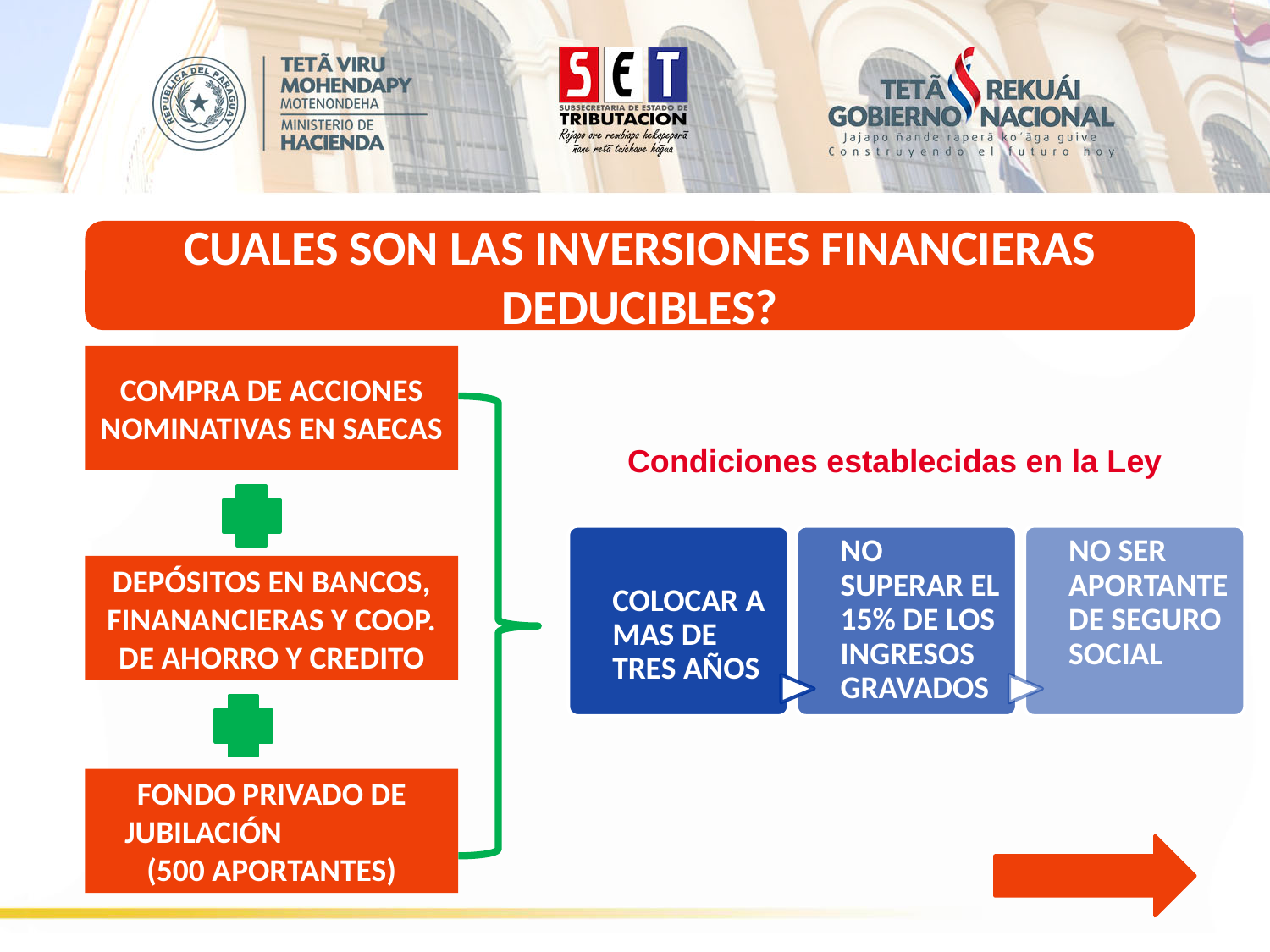

CUALES SON LAS INVERSIONES FINANCIERAS DEDUCIBLES?
COMPRA DE ACCIONES NOMINATIVAS EN SAECAS

Condiciones establecidas en la Ley

COLOCAR A MAS DE TRES AÑOS

NO SUPERAR EL 15% DE LOS INGRESOS GRAVADOS

NO SER APORTANTEDE SEGURO SOCIAL
DEPÓSITOS EN BANCOS, FINANANCIERAS Y COOP. DE AHORRO Y CREDITO

FONDO PRIVADO DE JUBILACIÓN                    (500 APORTANTES)